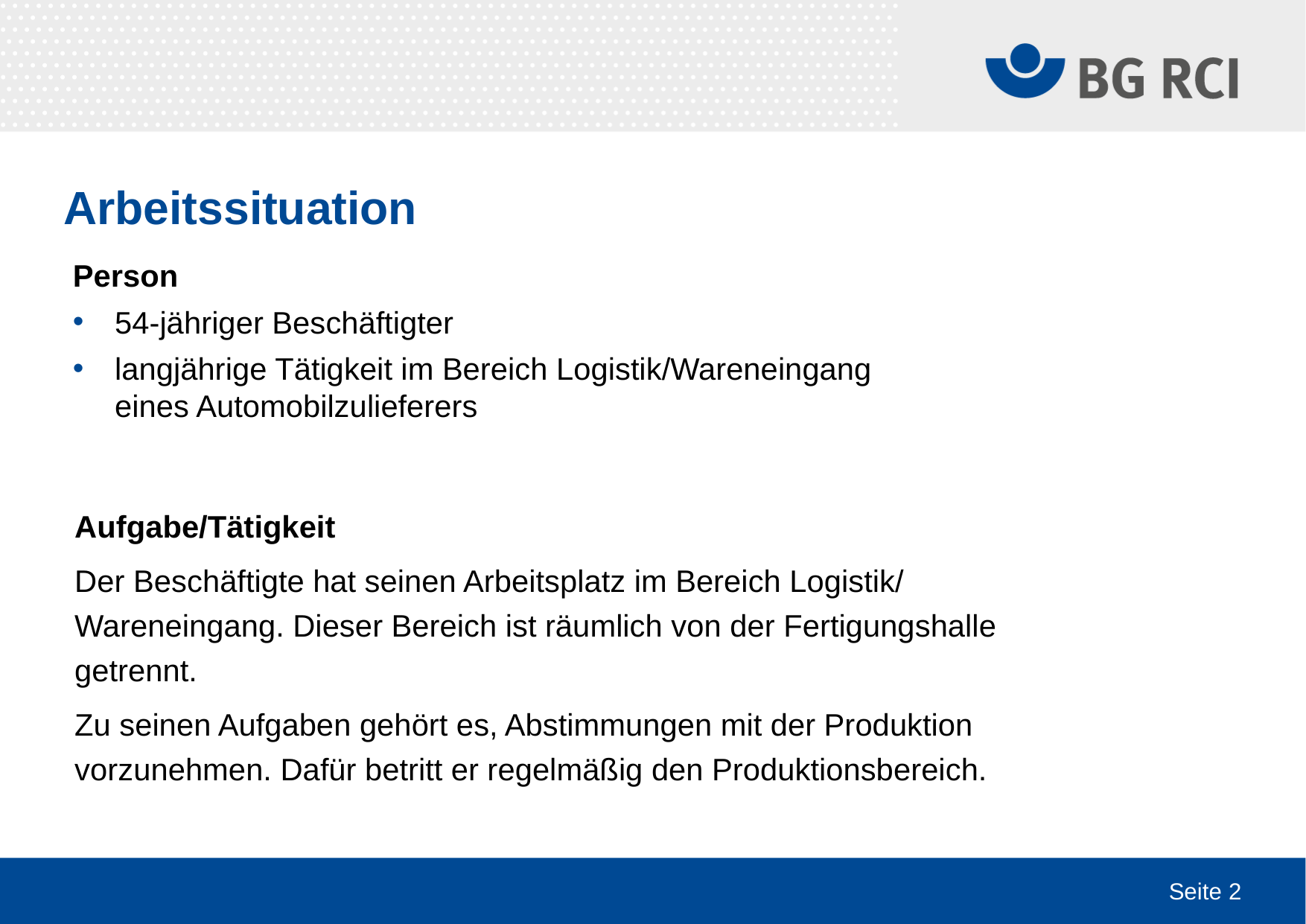

Arbeitssituation
Person
54-jähriger Beschäftigter
langjährige Tätigkeit im Bereich Logistik/Wareneingang eines Automobilzulieferers
Aufgabe/Tätigkeit
Der Beschäftigte hat seinen Arbeitsplatz im Bereich Logistik/ Wareneingang. Dieser Bereich ist räumlich von der Fertigungshalle getrennt.
Zu seinen Aufgaben gehört es, Abstimmungen mit der Produktion vorzunehmen. Dafür betritt er regelmäßig den Produktionsbereich.

Seite 2